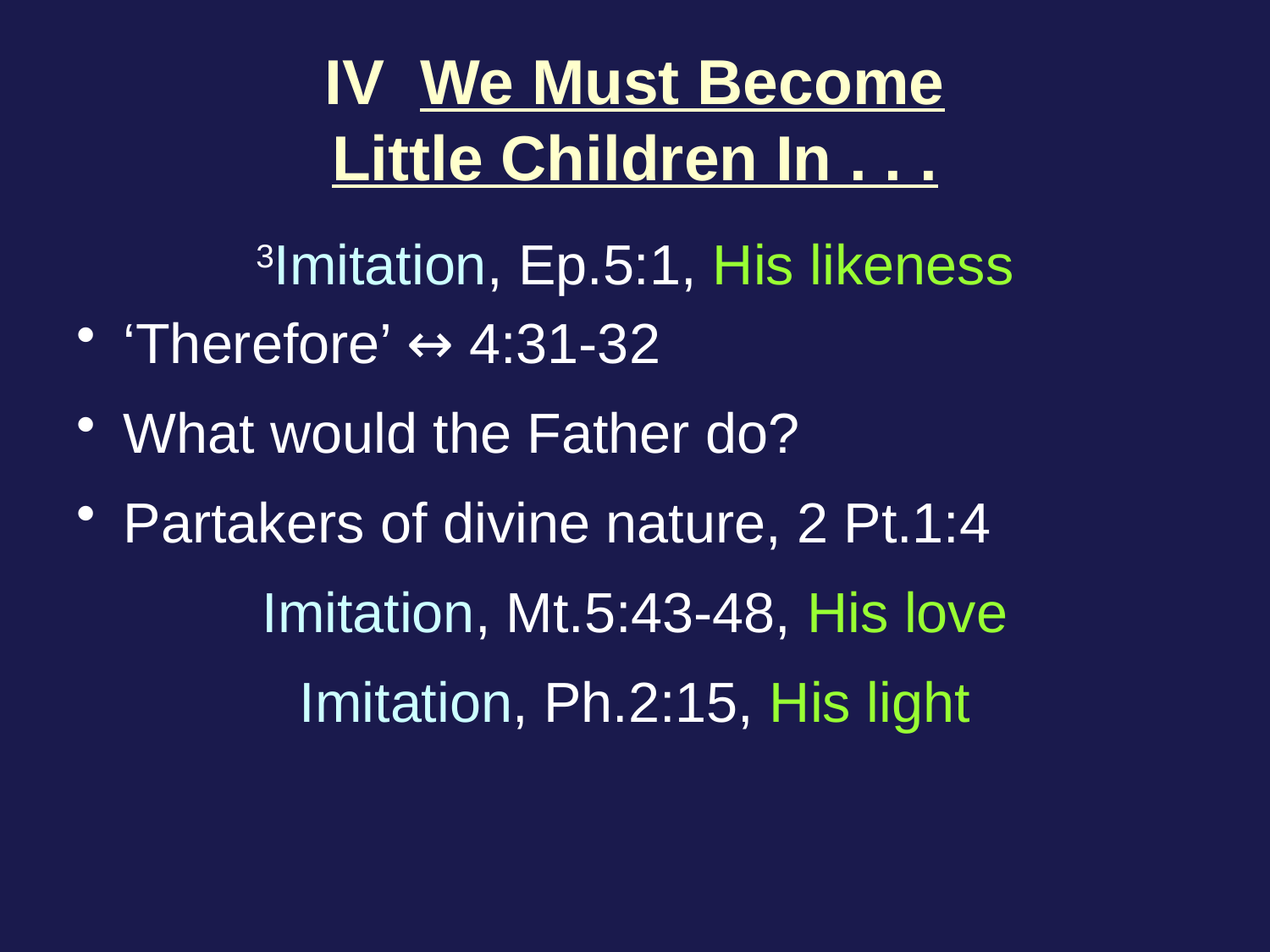

# IV  We Must Become Little Children In . . .
3Imitation, Ep.5:1, His likeness
‘Therefore’ ↔ 4:31-32
What would the Father do?
Partakers of divine nature, 2 Pt.1:4
Imitation, Mt.5:43-48, His love
Imitation, Ph.2:15, His light